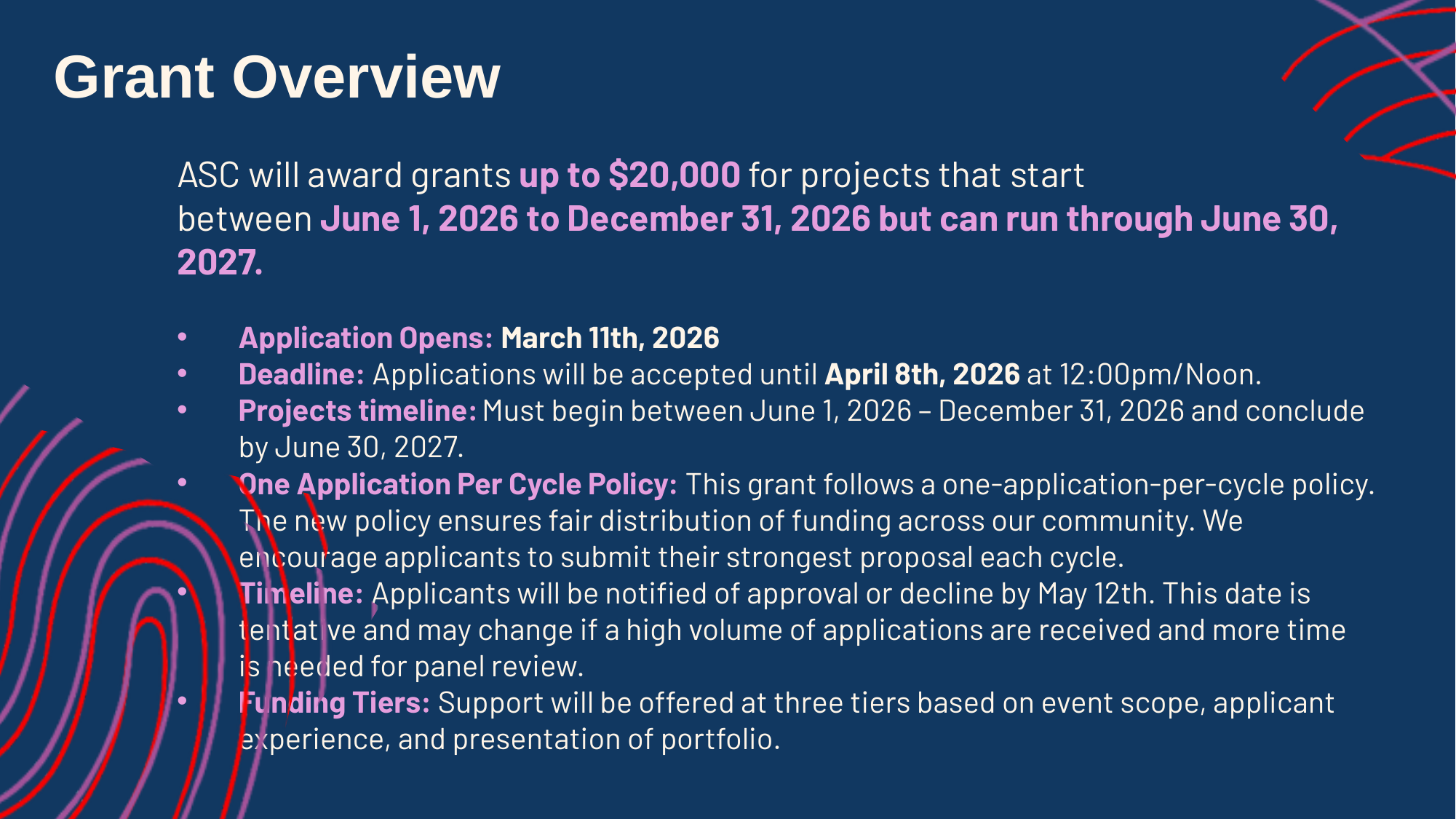

Grant Overview
ASC will award grants up to $20,000 for projects that start between June 1, 2026 to December 31, 2026 but can run through June 30, 2027.

Application Opens: March 11th, 2026
Deadline: Applications will be accepted until April 8th, 2026 at 12:00pm/Noon.
Projects timeline: Must begin between June 1, 2026 – December 31, 2026 and conclude by June 30, 2027.
One Application Per Cycle Policy: This grant follows a one-application-per-cycle policy. The new policy ensures fair distribution of funding across our community. We encourage applicants to submit their strongest proposal each cycle.
Timeline: Applicants will be notified of approval or decline by May 12th. This date is tentative and may change if a high volume of applications are received and more time is needed for panel review.
Funding Tiers: Support will be offered at three tiers based on event scope, applicant experience, and presentation of portfolio.

Body